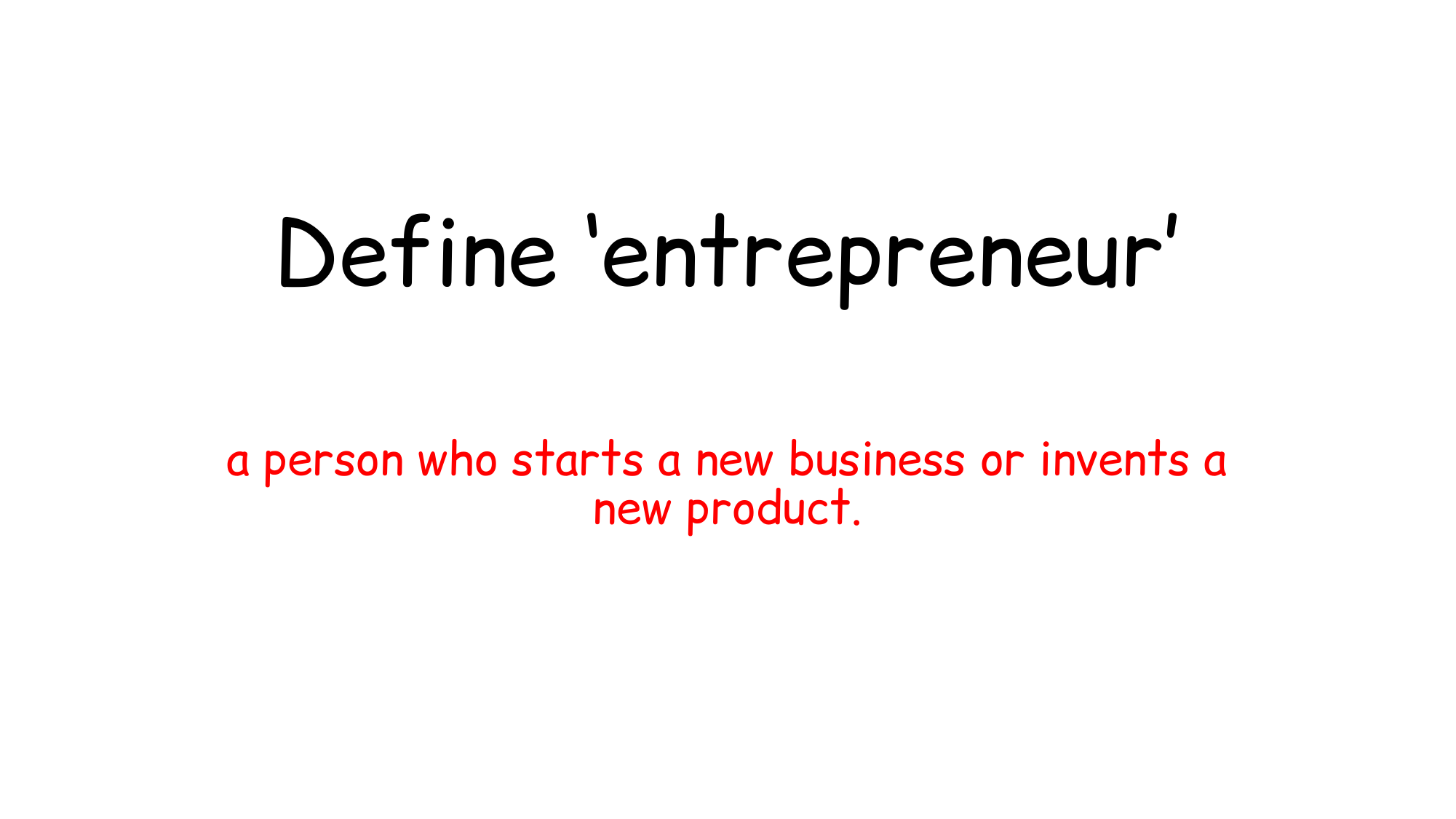

# Define ‘entrepreneur’
a person who starts a new business or invents a new product.